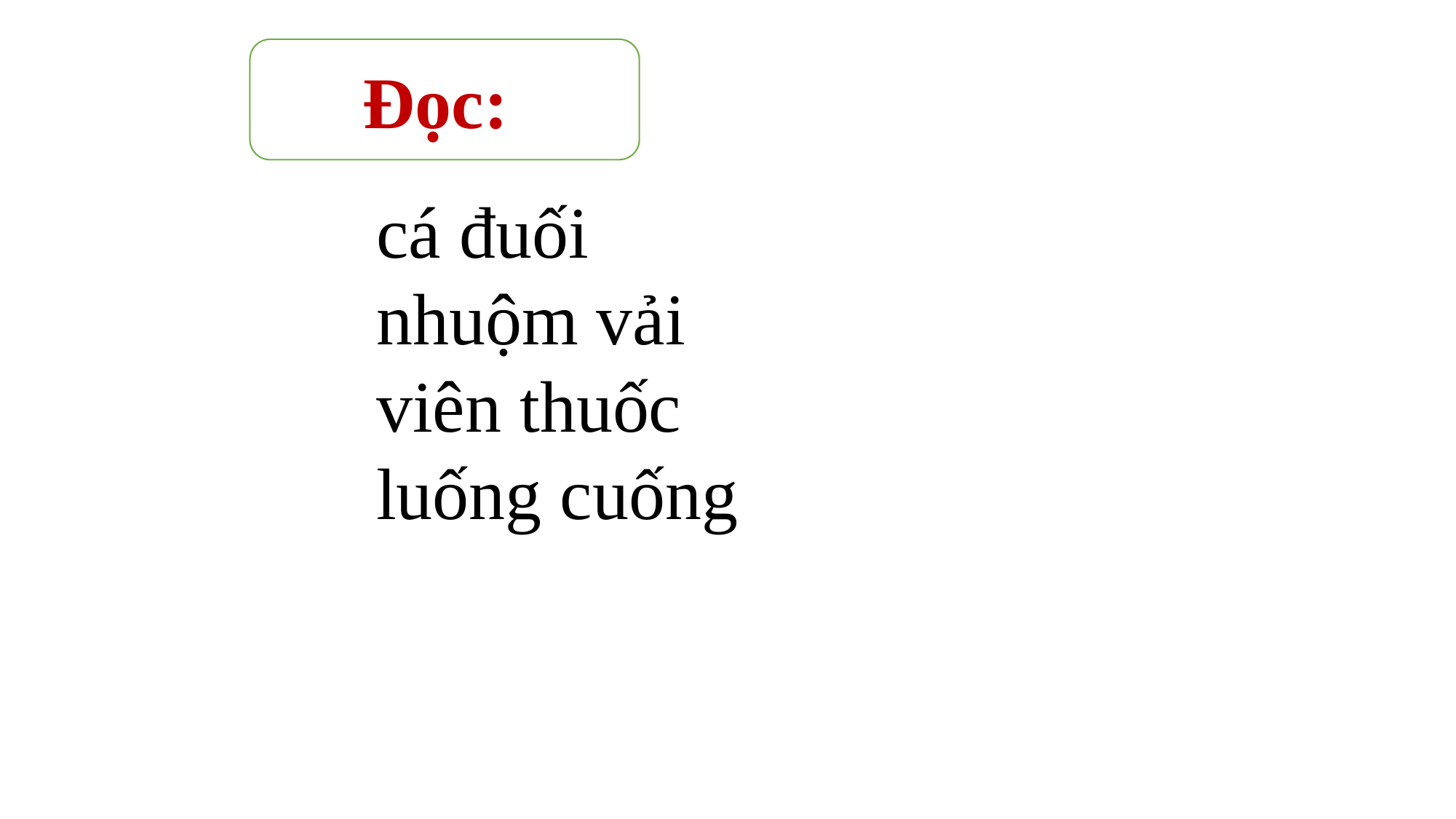

Đọc:
    cá đuối
    nhuộm vải
    viên thuốc
    luống cuống